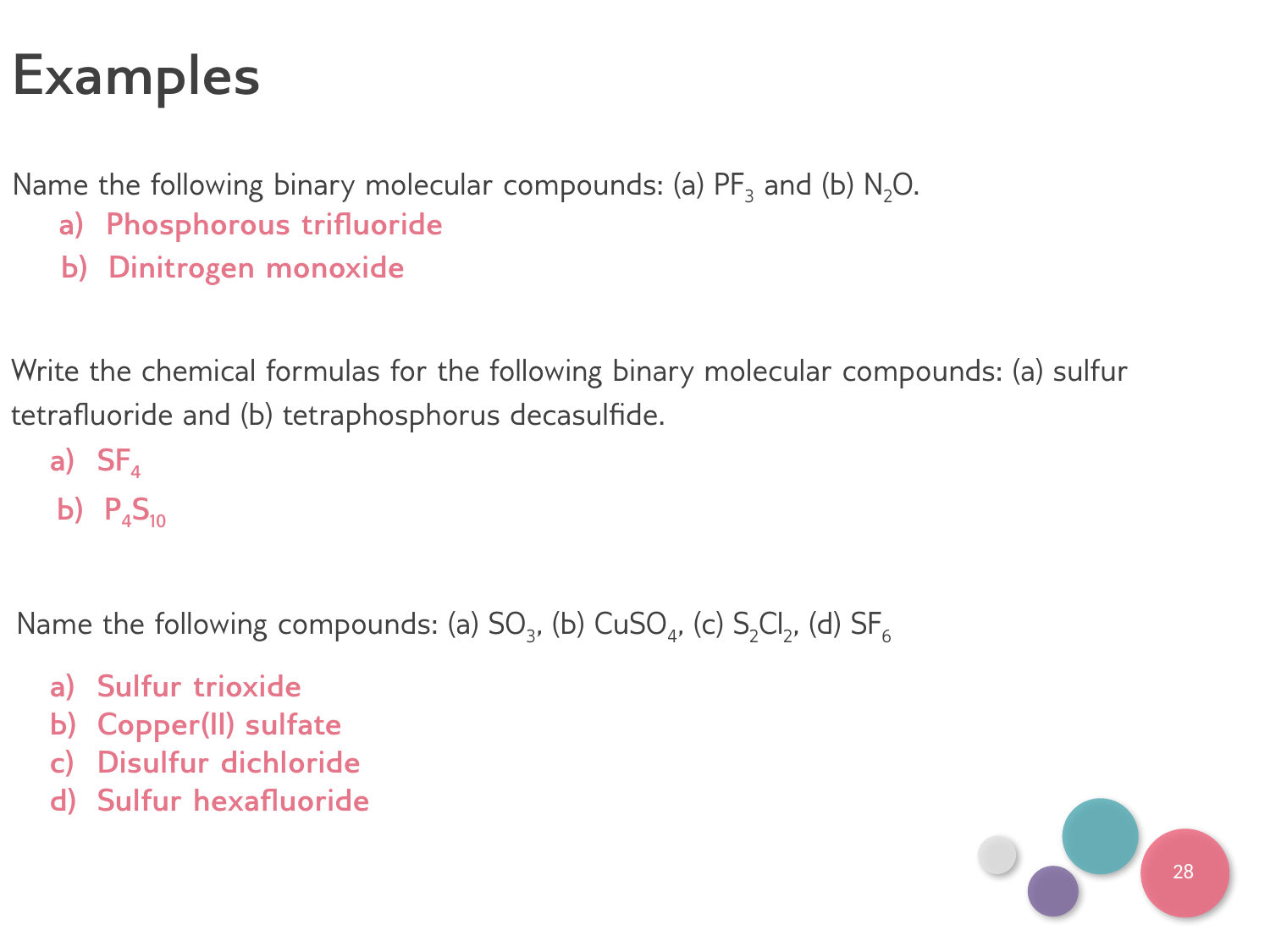

Examples
Name the following binary molecular compounds: (a) PF3 and (b) N2O.
Phosphorous trifluoride
Dinitrogen monoxide
Write the chemical formulas for the following binary molecular compounds: (a) sulfur tetrafluoride and (b) tetraphosphorus decasulfide.
SF4
P4S10
Name the following compounds: (a) SO3, (b) CuSO4, (c) S2Cl2, (d) SF6
Sulfur trioxide
Copper(II) sulfate
Disulfur dichloride
Sulfur hexafluoride

28